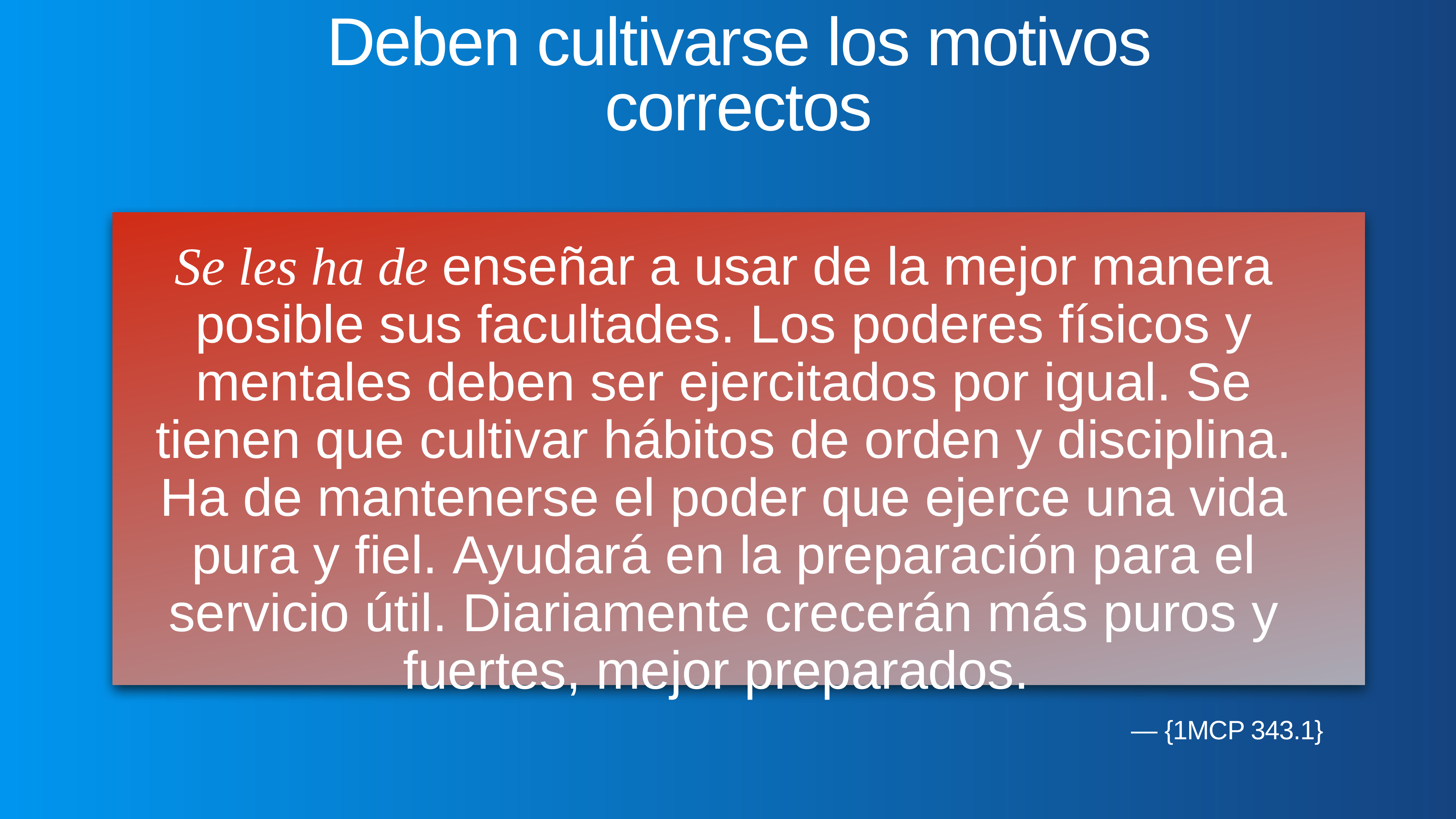

# Deben cultivarse los motivos correctos

Se les ha de enseñar a usar de la mejor manera posible sus facultades. Los poderes físicos y mentales deben ser ejercitados por igual. Se tienen que cultivar hábitos de orden y disciplina. Ha de mantenerse el poder que ejerce una vida pura y fiel. Ayudará en la preparación para el servicio útil. Diariamente crecerán más puros y fuertes, mejor preparados.
— {1MCP 343.1}